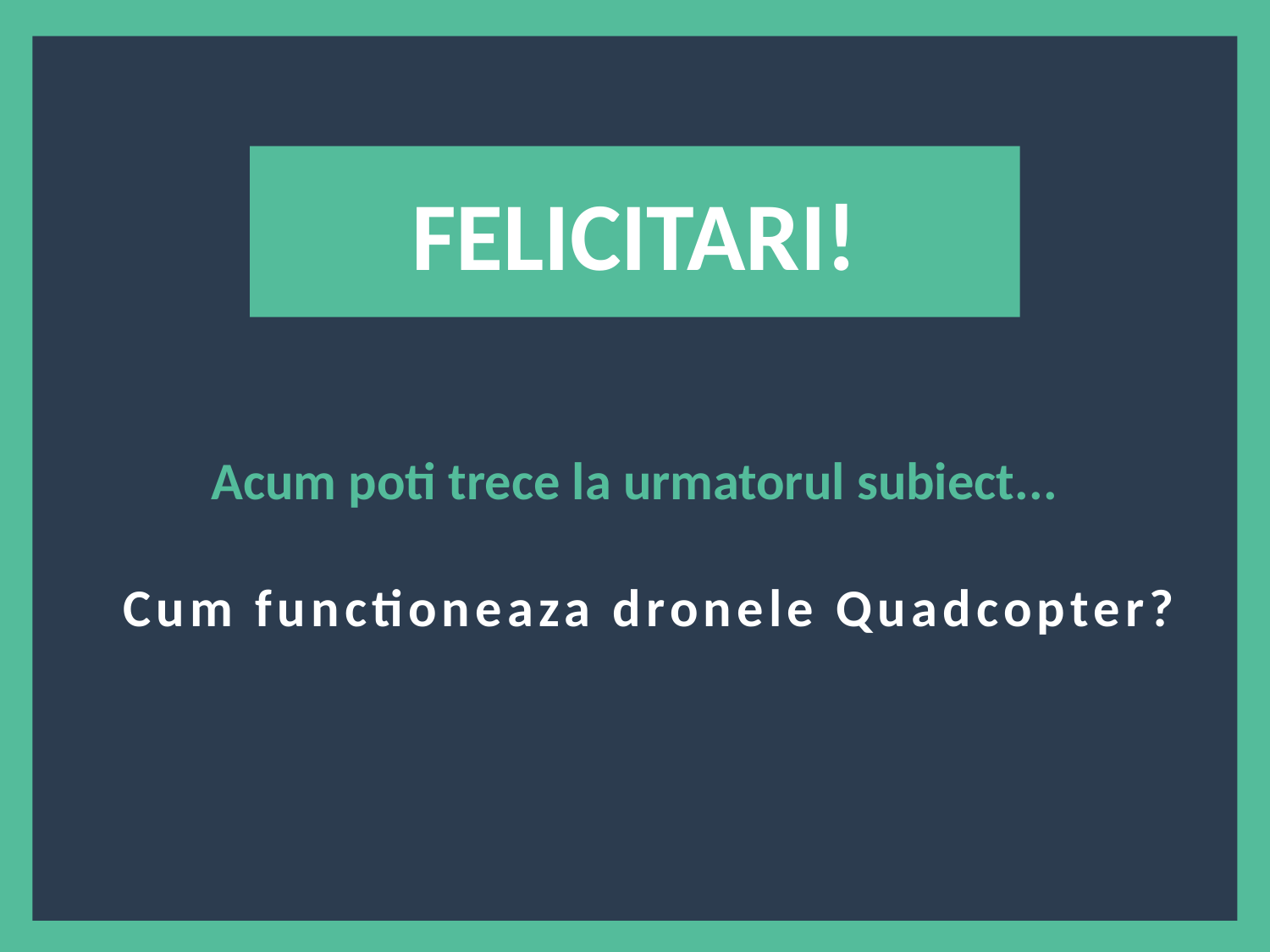

?

FELICITARI!
Acum poti trece la urmatorul subiect...

  Cum functioneaza dronele Quadcopter?
7